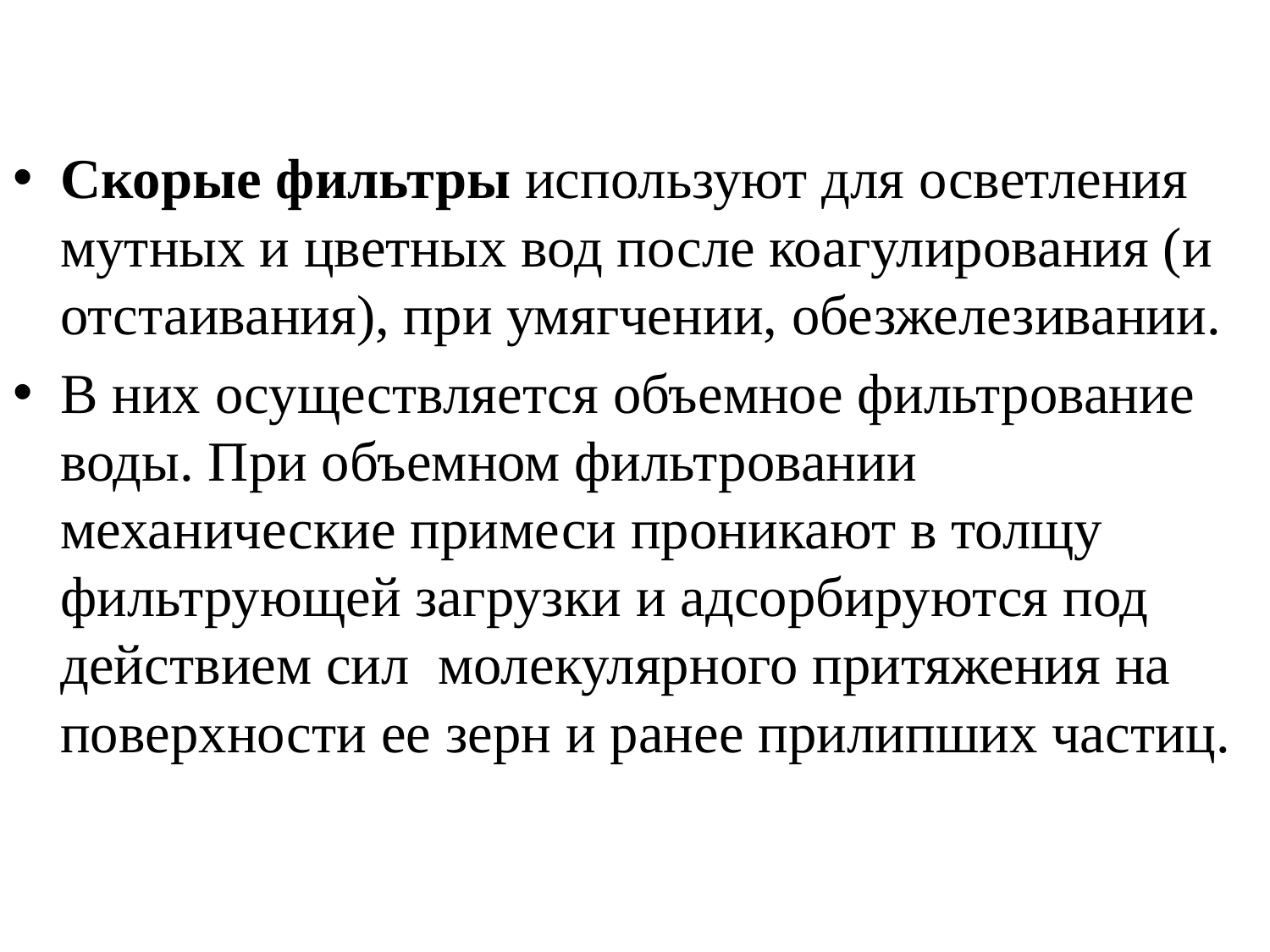

Скорые фильтры используют для осветления мутных и цветных вод после коагулирования (и отстаивания), при умягчении, обезжелезивании.
В них осуществляется объемное фильтрование воды. При объемном фильтровании механические примеси проникают в толщу фильтрующей загрузки и адсорбируются под  действием сил  молекулярного притяжения на поверхности ее зерн и ранее прилипших частиц.